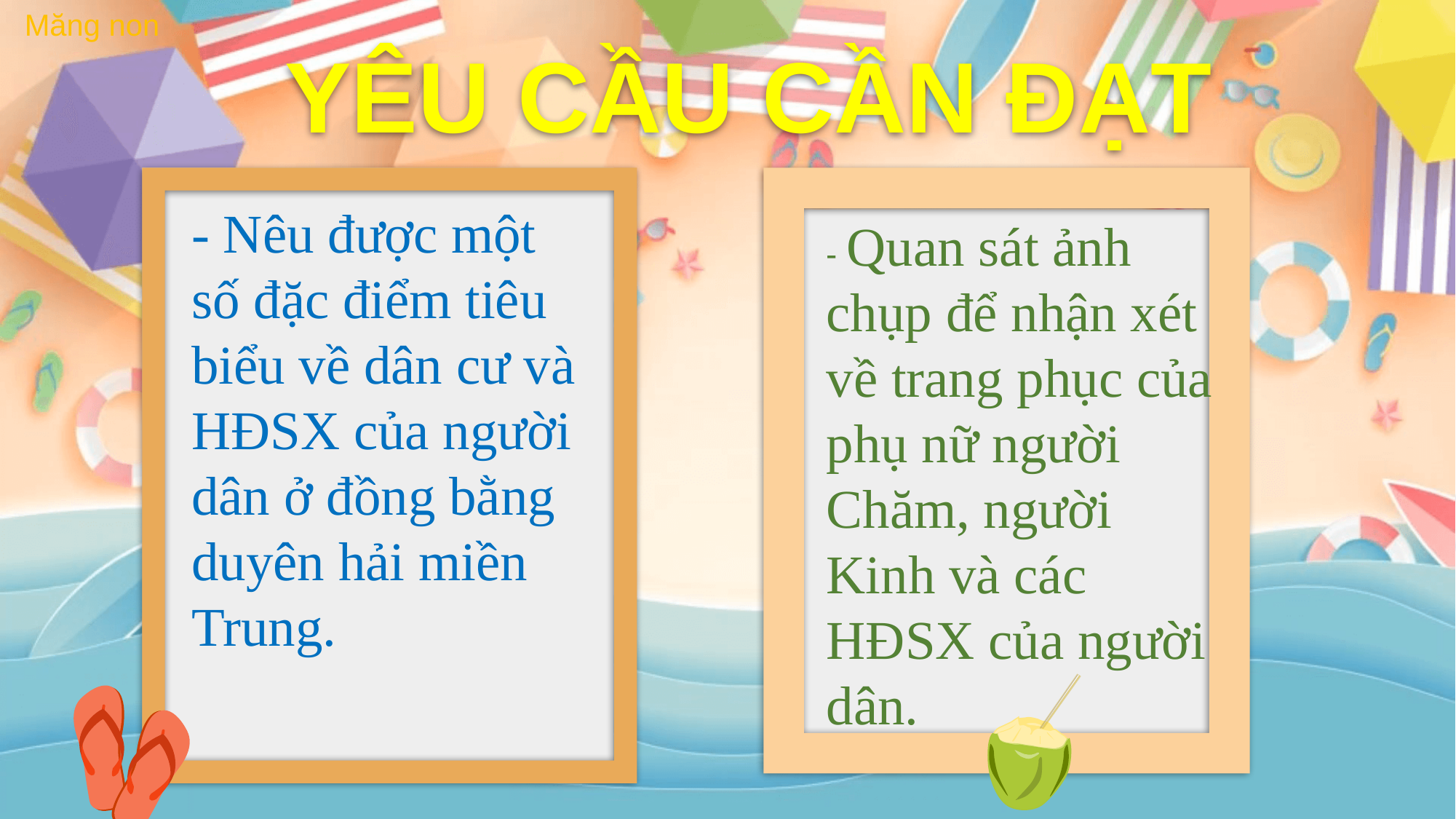

YÊU CẦU CẦN ĐẠT

- Nêu được một số đặc điểm tiêu biểu về dân cư và HĐSX của người dân ở đồng bằng duyên hải miền Trung.

- Quan sát ảnh chụp để nhận xét về trang phục của phụ nữ người Chăm, người Kinh và các HĐSX của người dân.